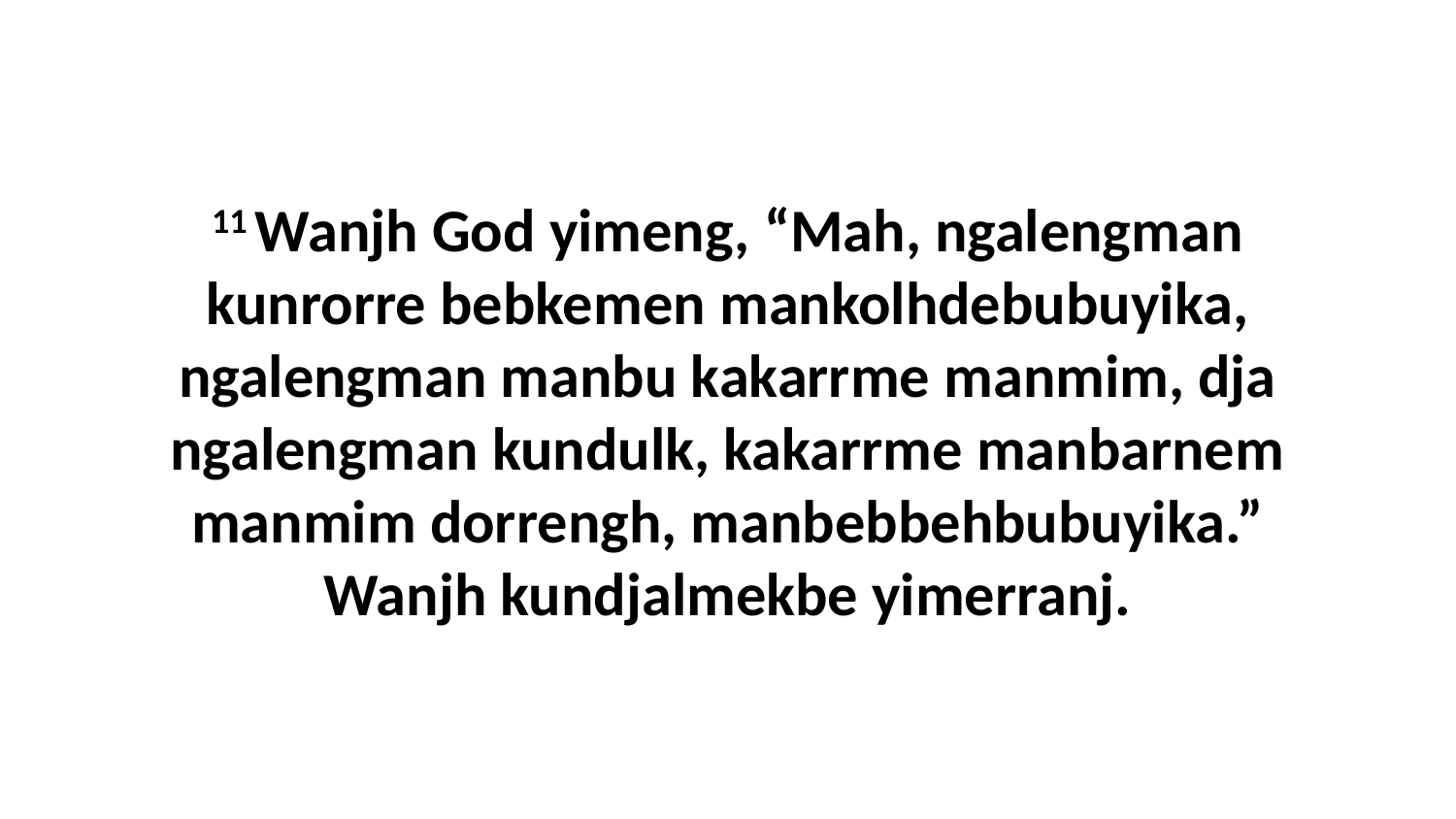

11 Wanjh God yimeng, “Mah, ngalengman kunrorre bebkemen mankolhdebubuyika, ngalengman manbu kakarrme manmim, dja ngalengman kundulk, kakarrme manbarnem manmim dorrengh, manbebbehbubuyika.” Wanjh kundjalmekbe yimerranj.